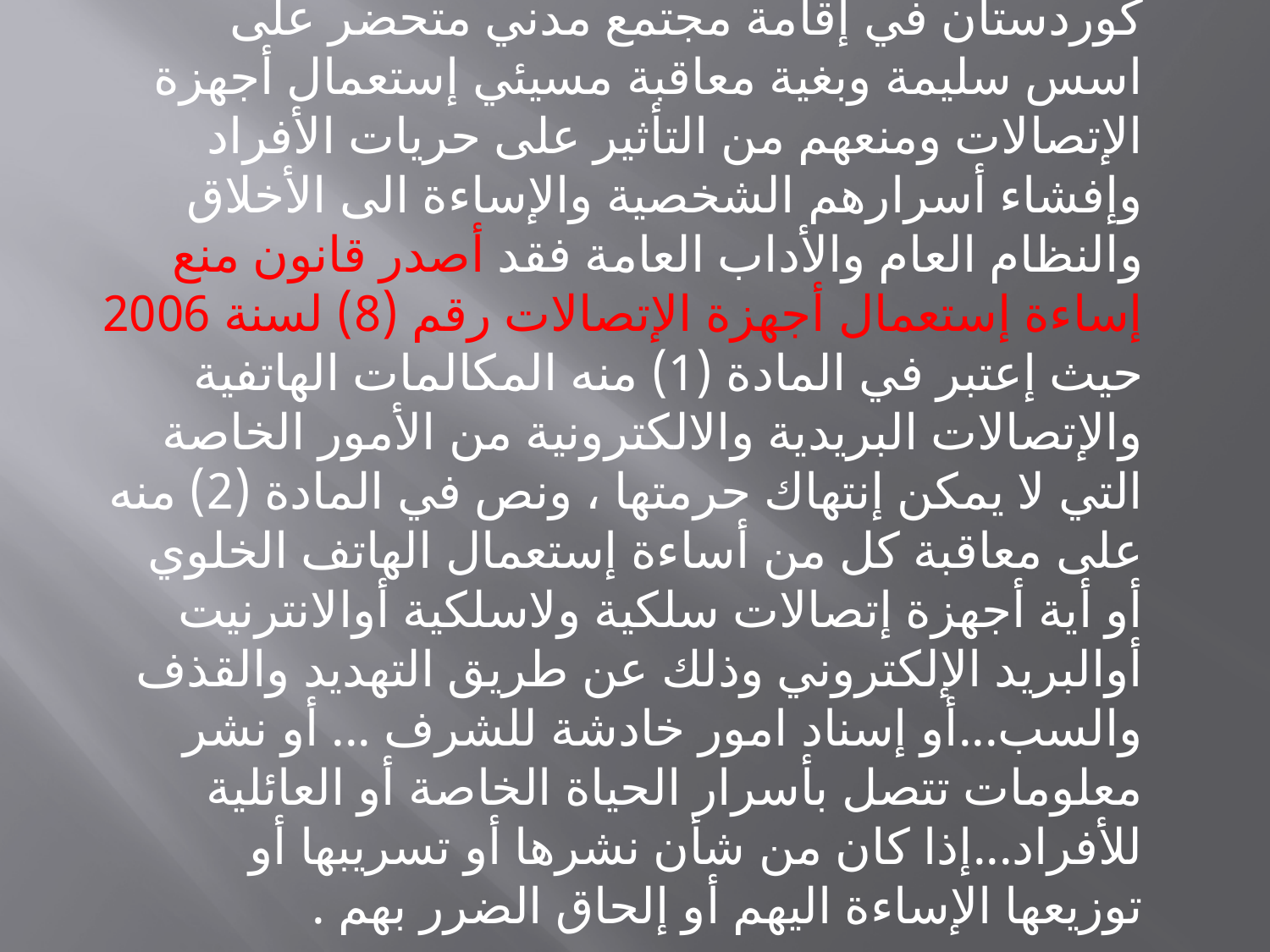

#
      وفي إطار ذلك وإنطلاقاً من نهج حكومة إقليم كوردستان في إقامة مجتمع مدني متحضر على اسس سليمة وبغية معاقبة مسيئي إستعمال أجهزة الإتصالات ومنعهم من التأثير على حريات الأفراد وإفشاء أسرارهم الشخصية والإساءة الى الأخلاق والنظام العام والأداب العامة فقد أصدر قانون منع إساءة إستعمال أجهزة الإتصالات رقم (8) لسنة 2006 حيث إعتبر في المادة (1) منه المكالمات الهاتفية والإتصالات البريدية والالكترونية من الأمور الخاصة التي لا يمكن إنتهاك حرمتها ، ونص في المادة (2) منه على معاقبة كل من أساءة إستعمال الهاتف الخلوي أو أية أجهزة إتصالات سلكية ولاسلكية أوالانترنيت أوالبريد الإلكتروني وذلك عن طريق التهديد والقذف والسب...أو إسناد امور خادشة للشرف ... أو نشر معلومات تتصل بأسرار الحياة الخاصة أو العائلية للأفراد...إذا كان من شأن نشرها أو تسريبها أو توزيعها الإساءة اليهم أو إلحاق الضرر بهم .